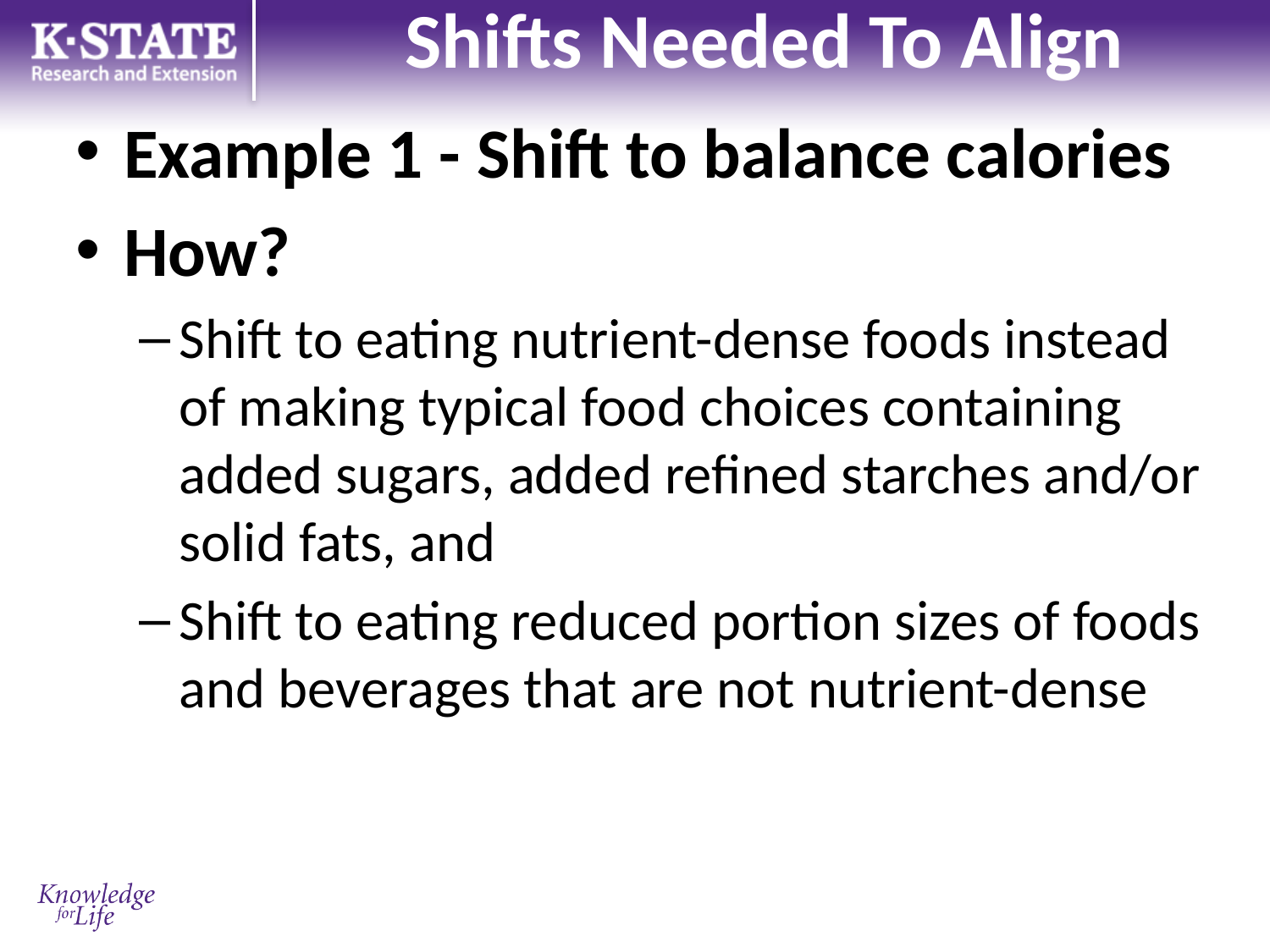

# Shifts Needed To Align
Example 1 - Shift to balance calories
How?
Shift to eating nutrient-dense foods instead of making typical food choices containing added sugars, added refined starches and/or solid fats, and
Shift to eating reduced portion sizes of foods and beverages that are not nutrient-dense